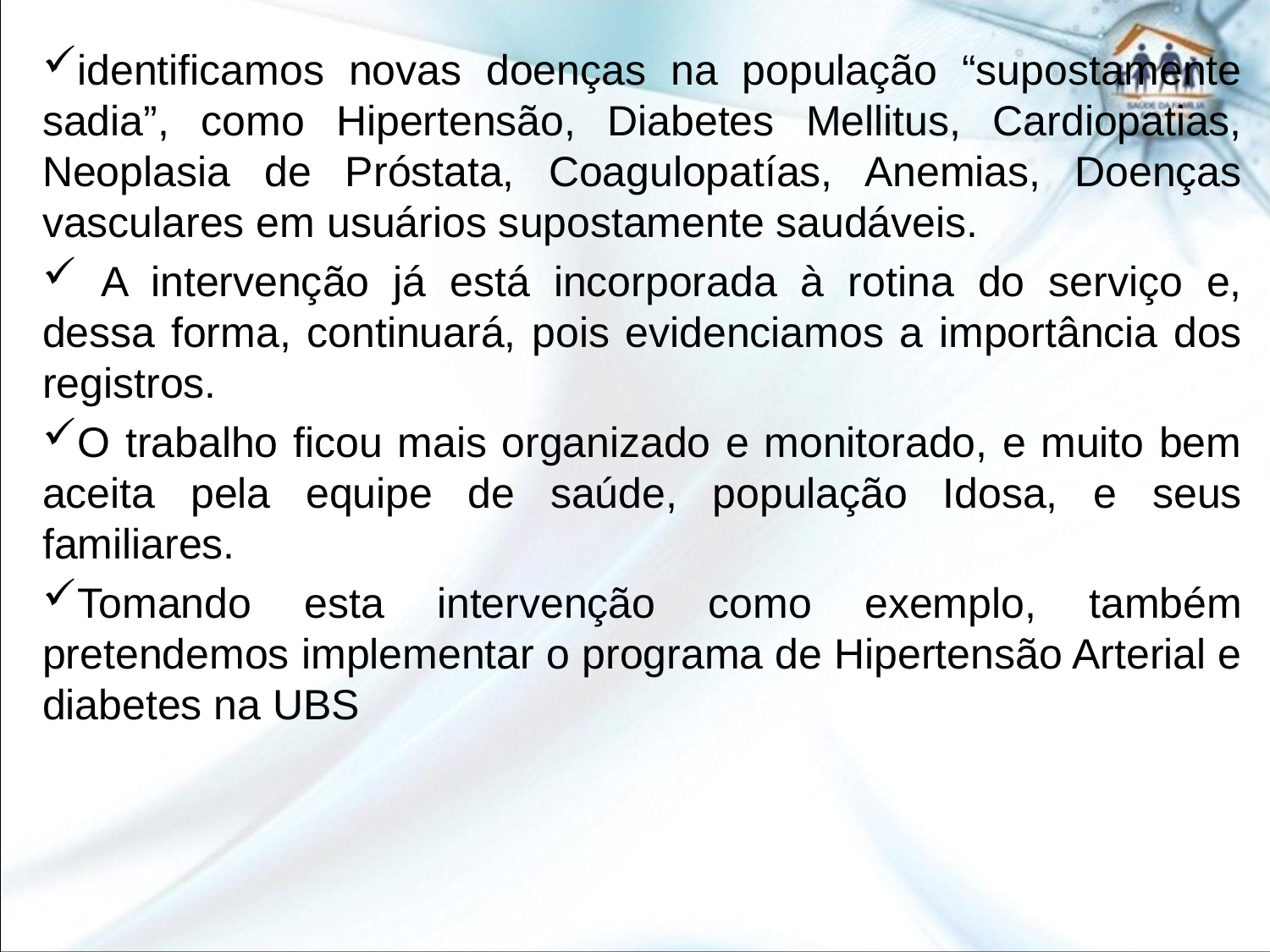

identificamos novas doenças na população “supostamente sadia”, como Hipertensão, Diabetes Mellitus, Cardiopatias, Neoplasia de Próstata, Coagulopatías, Anemias, Doenças vasculares em usuários supostamente saudáveis.
 A intervenção já está incorporada à rotina do serviço e, dessa forma, continuará, pois evidenciamos a importância dos registros.
O trabalho ficou mais organizado e monitorado, e muito bem aceita pela equipe de saúde, população Idosa, e seus familiares.
Tomando esta intervenção como exemplo, também pretendemos implementar o programa de Hipertensão Arterial e diabetes na UBS